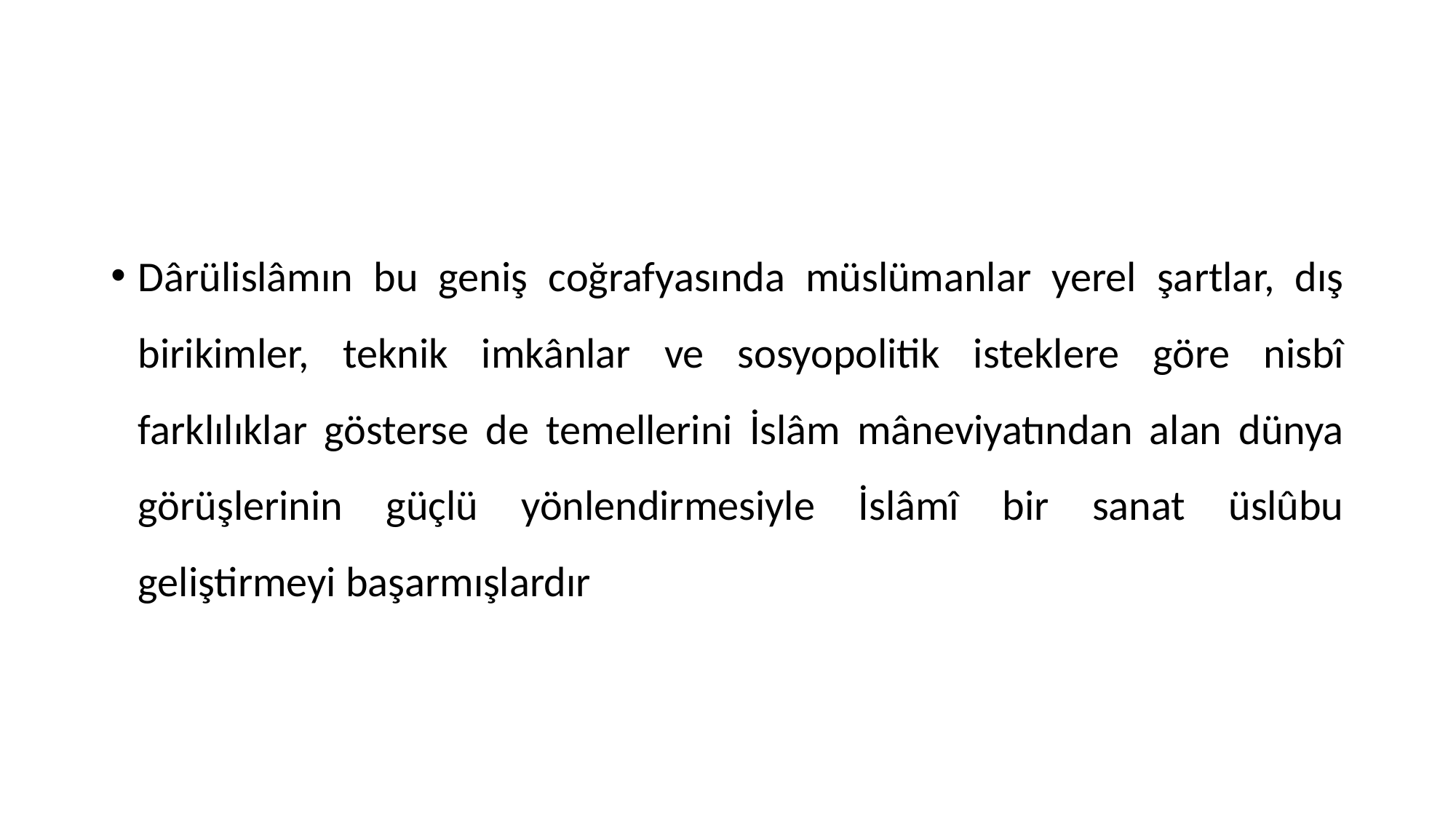

Dârülislâmın bu geniş coğrafyasında müslümanlar yerel şartlar, dış birikimler, teknik imkânlar ve sosyopolitik isteklere göre nisbî farklılıklar gösterse de temellerini İslâm mâneviyatından alan dünya görüşlerinin güçlü yönlendirmesiyle İslâmî bir sanat üslûbu geliştirmeyi başarmışlardır